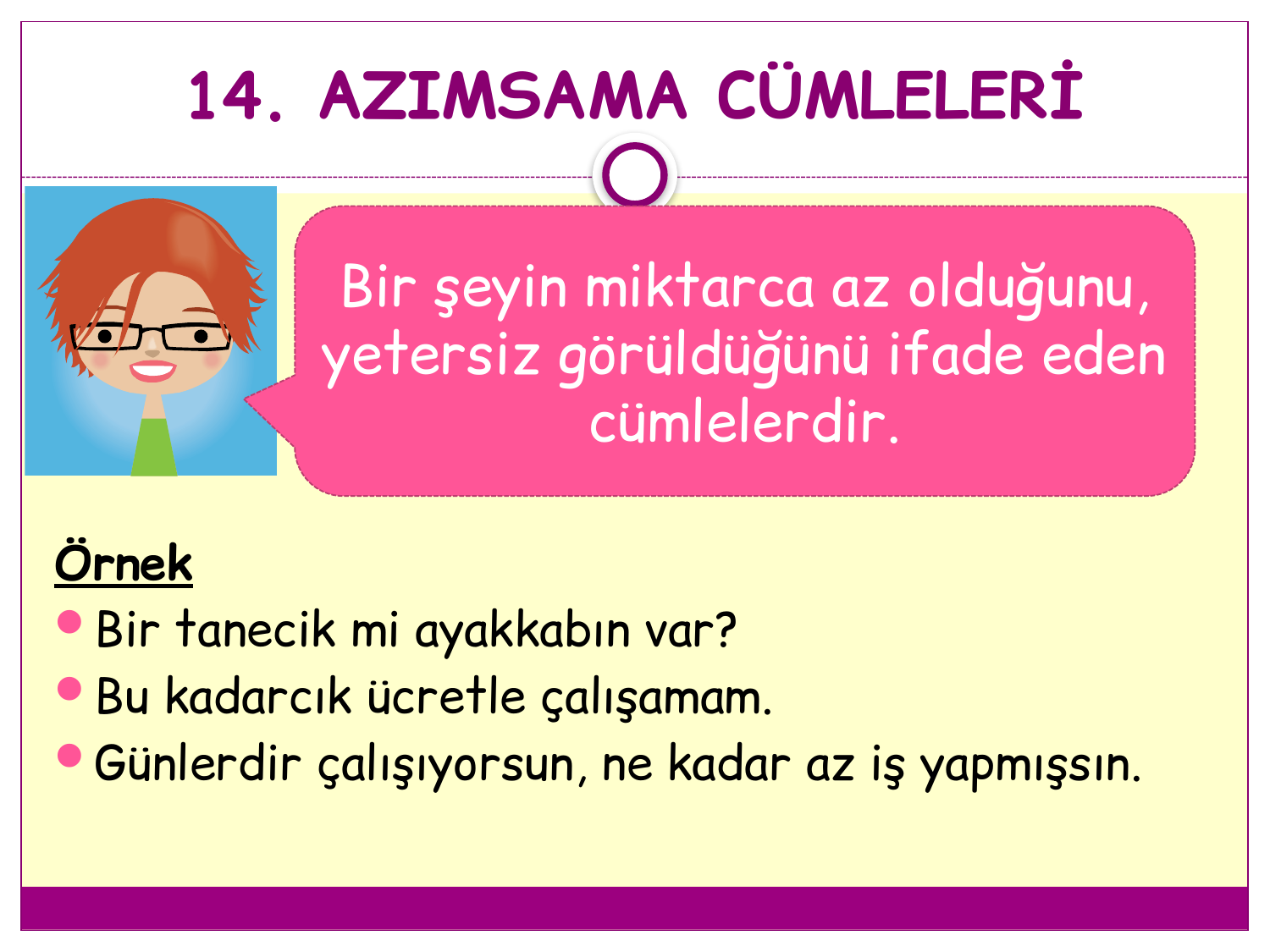

# 14. AZIMSAMA CÜMLELERİ
Bir şeyin miktarca az olduğunu, yetersiz görüldüğünü ifade eden cümlelerdir.
Örnek
Bir tanecik mi ayakkabın var?
Bu kadarcık ücretle çalışamam.
Günlerdir çalışıyorsun, ne kadar az iş yapmışsın.